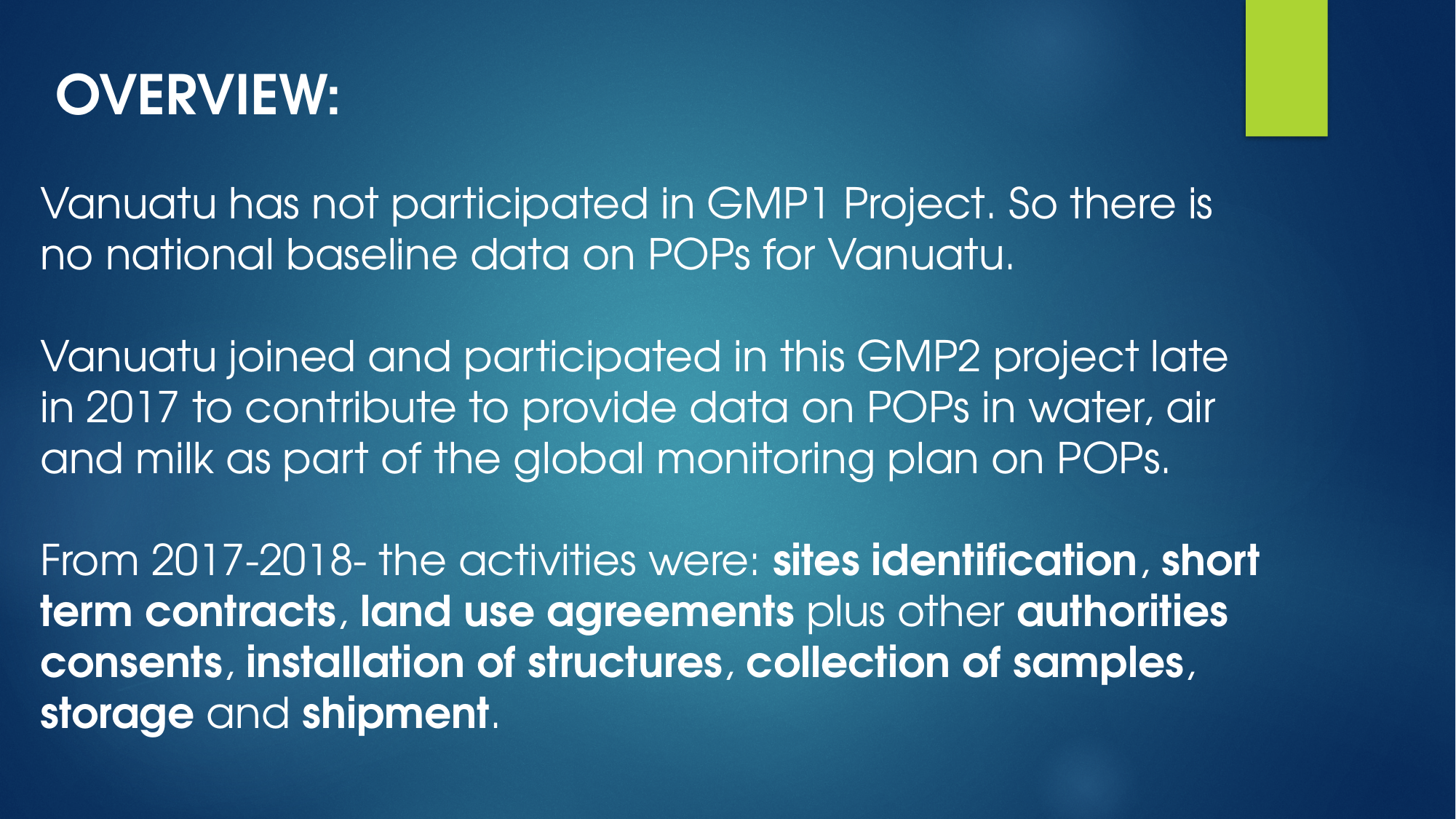

OVERVIEW:

Vanuatu has not participated in GMP1 Project. So there is no national baseline data on POPs for Vanuatu.

Vanuatu joined and participated in this GMP2 project late in 2017 to contribute to provide data on POPs in water, air and milk as part of the global monitoring plan on POPs.

From 2017-2018- the activities were: sites identification, short term contracts, land use agreements plus other authorities consents, installation of structures, collection of samples, storage and shipment.